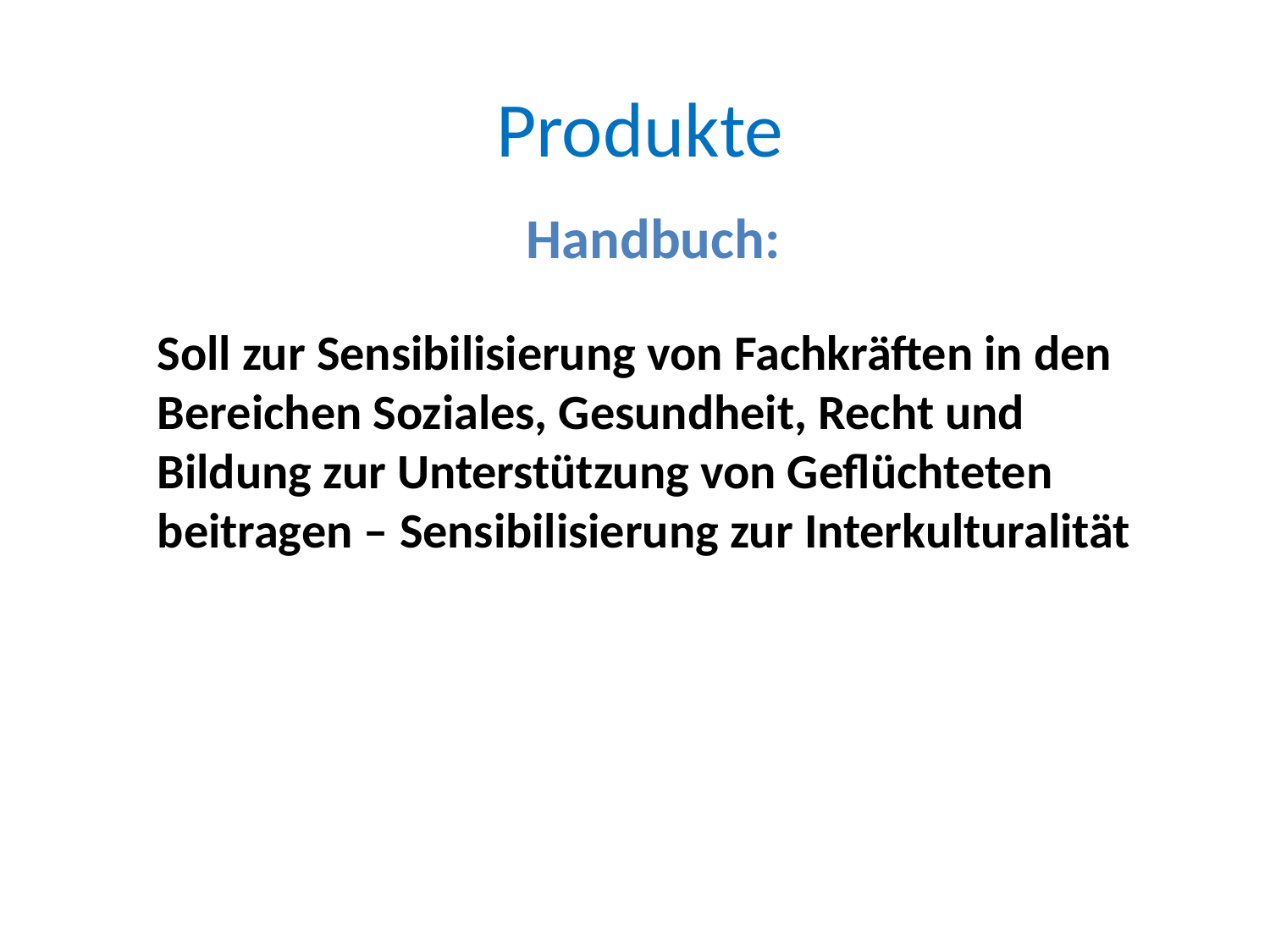

# Produkte

Handbuch:

Soll zur Sensibilisierung von Fachkräften in den Bereichen Soziales, Gesundheit, Recht und Bildung zur Unterstützung von Geflüchteten beitragen – Sensibilisierung zur Interkulturalität